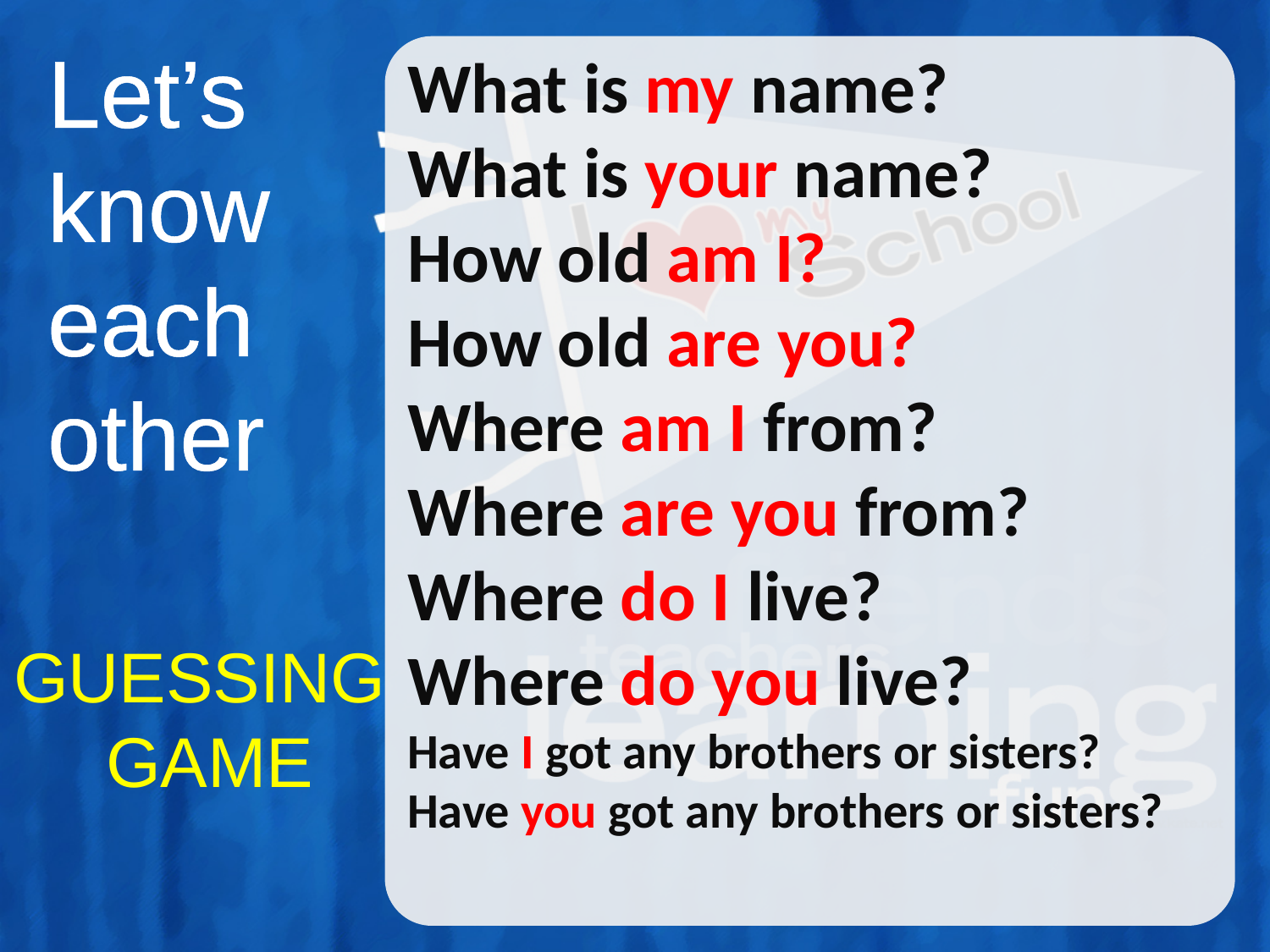

Let’s know
each other

What is my name?
What is your name?
How old am I?
How old are you?
Where am I from?
Where are you from?
Where do I live?
Where do you live?
Have I got any brothers or sisters?
Have you got any brothers or sisters?
GUESSING
 GAME